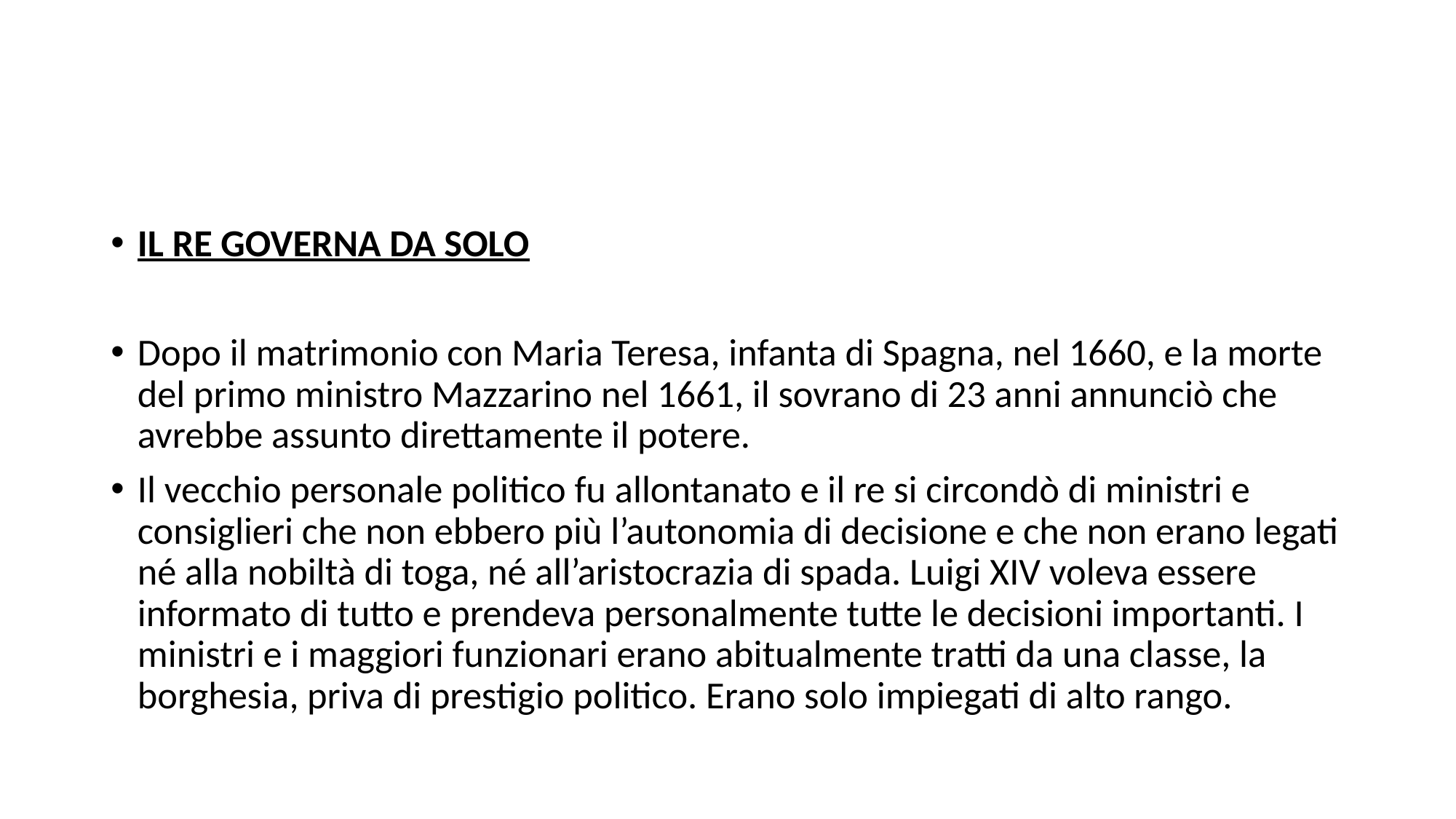

IL RE GOVERNA DA SOLO

Dopo il matrimonio con Maria Teresa, infanta di Spagna, nel 1660, e la morte del primo ministro Mazzarino nel 1661, il sovrano di 23 anni annunciò che avrebbe assunto direttamente il potere.
Il vecchio personale politico fu allontanato e il re si circondò di ministri e consiglieri che non ebbero più l’autonomia di decisione e che non erano legati né alla nobiltà di toga, né all’aristocrazia di spada. Luigi XIV voleva essere informato di tutto e prendeva personalmente tutte le decisioni importanti. I ministri e i maggiori funzionari erano abitualmente tratti da una classe, la borghesia, priva di prestigio politico. Erano solo impiegati di alto rango.